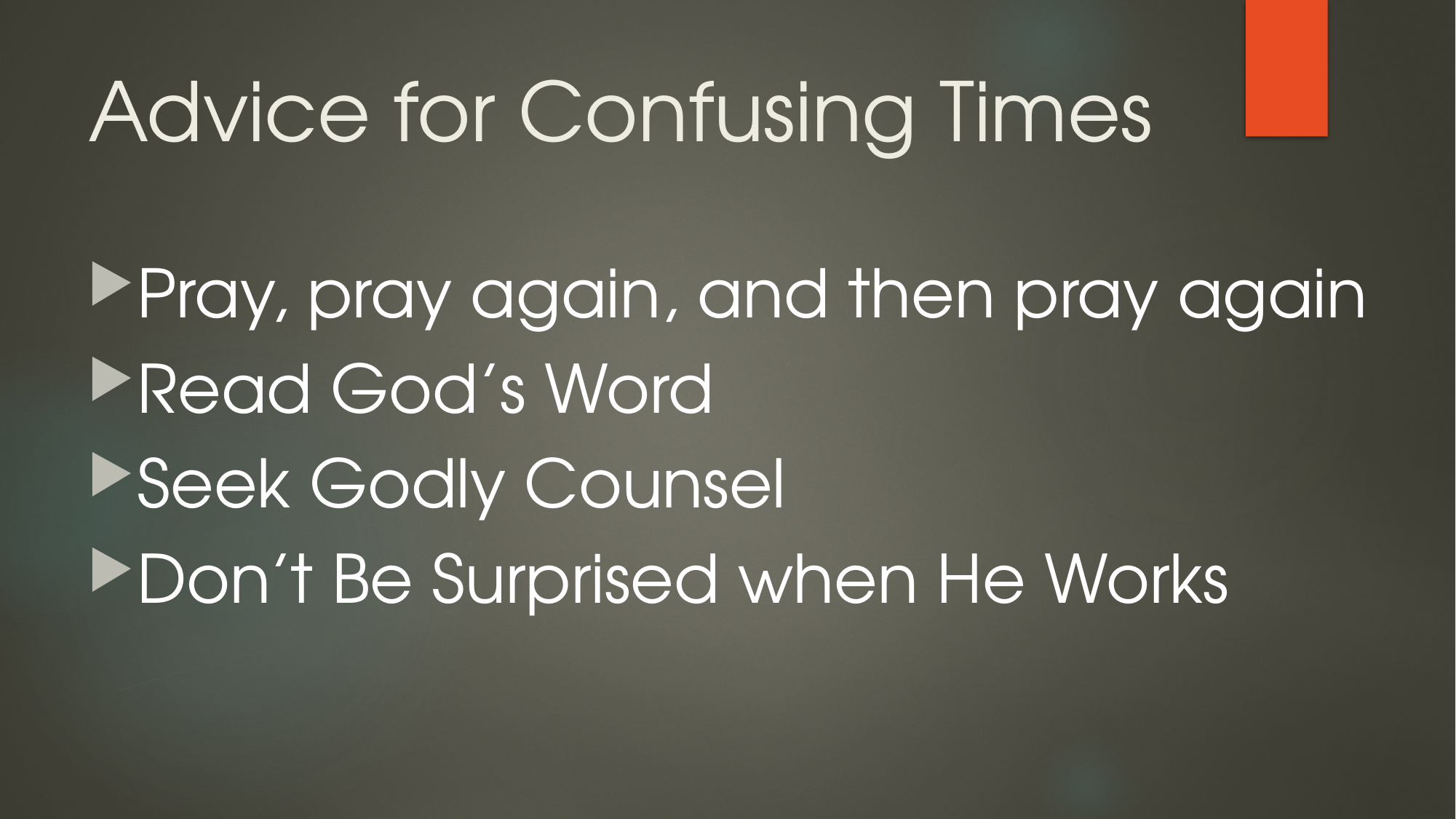

# Advice for Confusing Times
Pray, pray again, and then pray again
Read God’s Word
Seek Godly Counsel
Don’t Be Surprised when He Works